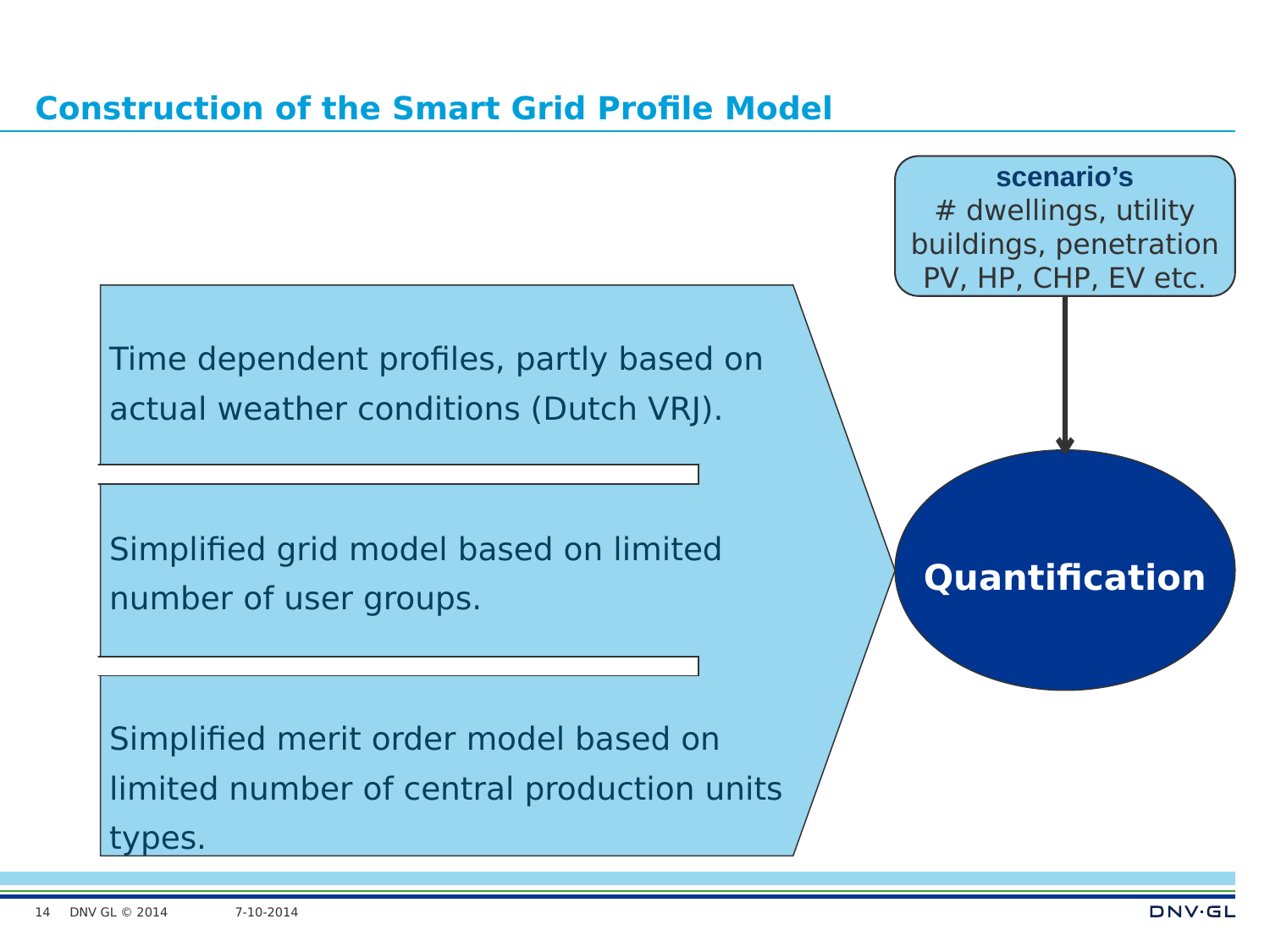

# Construction of the Smart Grid Profile Model
scenario’s
# dwellings, utility buildings, penetration PV, HP, CHP, EV etc.

Time dependent profiles, partly based on actual weather conditions (Dutch VRJ).
Quantification

Simplified grid model based on limited number of user groups.
Simplified merit order model based on limited number of central production units types.
14